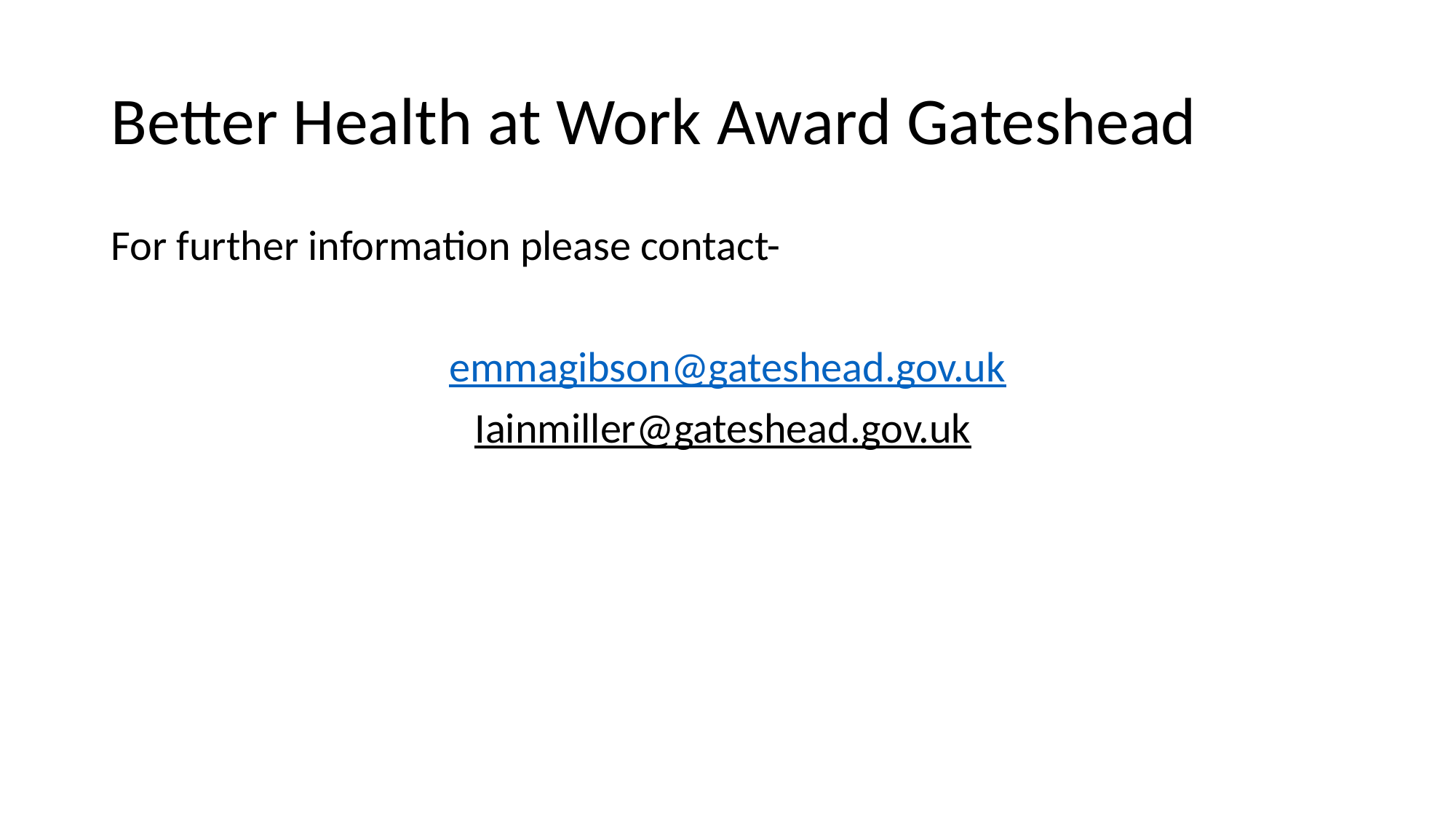

# Better Health at Work Award Gateshead
For further information please contact-

emmagibson@gateshead.gov.uk
Iainmiller@gateshead.gov.uk